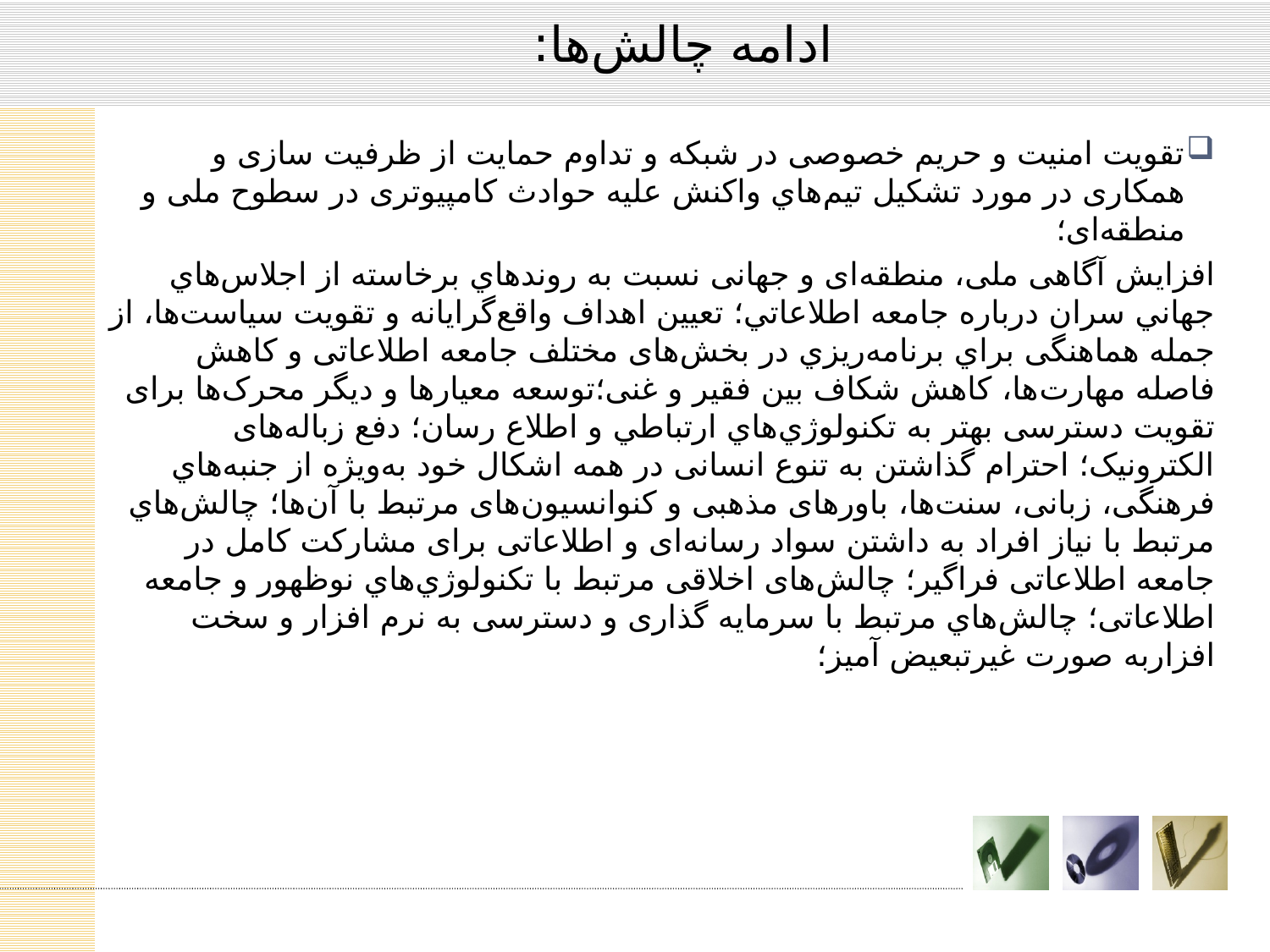

# ادامه چالش‌ها:
تقویت امنیت و حریم خصوصی در شبکه و تداوم حمایت از ظرفیت سازی و همکاری در مورد تشكيل تيم‌هاي واکنش عليه حوادث کامپیوتری در سطوح ملی و منطقه‌ای؛
افزایش آگاهی ملی، منطقه‌ای و جهانی نسبت به روندهاي برخاسته از اجلاس‌هاي جهاني سران درباره جامعه اطلاعاتي؛ تعیین اهداف واقع‌گرایانه و تقویت سیاست‌ها، از جمله هماهنگی براي برنامه‌ريزي در بخش‌های مختلف جامعه اطلاعاتی و کاهش فاصله مهارت‌ها، کاهش شكاف بین فقیر و غنی؛توسعه معیارها و دیگر محرک‌ها برای تقویت دسترسی بهتر به تكنولوژي‌هاي ارتباطي و اطلاع رسان؛ دفع زباله‌های الکترونیک؛ احترام گذاشتن به تنوع انسانی در همه اشکال خود به‌ویژه از جنبه‌هاي فرهنگی، زبانی، سنت‌ها، باورهای مذهبی و کنوانسیون‌‌های مرتبط با آن‌ها؛ چالش‌هاي مرتبط با نیاز افراد به داشتن سواد رسانه‌ای و اطلاعاتی برای مشارکت کامل در جامعه اطلاعاتی فراگير؛ چالش‌های اخلاقی مرتبط با تكنولوژي‌هاي نوظهور و جامعه اطلاعاتی؛ چالش‌هاي مرتبط با سرمایه گذاری و دسترسی به نرم افزار و سخت افزاربه‌ صورت غیرتبعیض آمیز؛